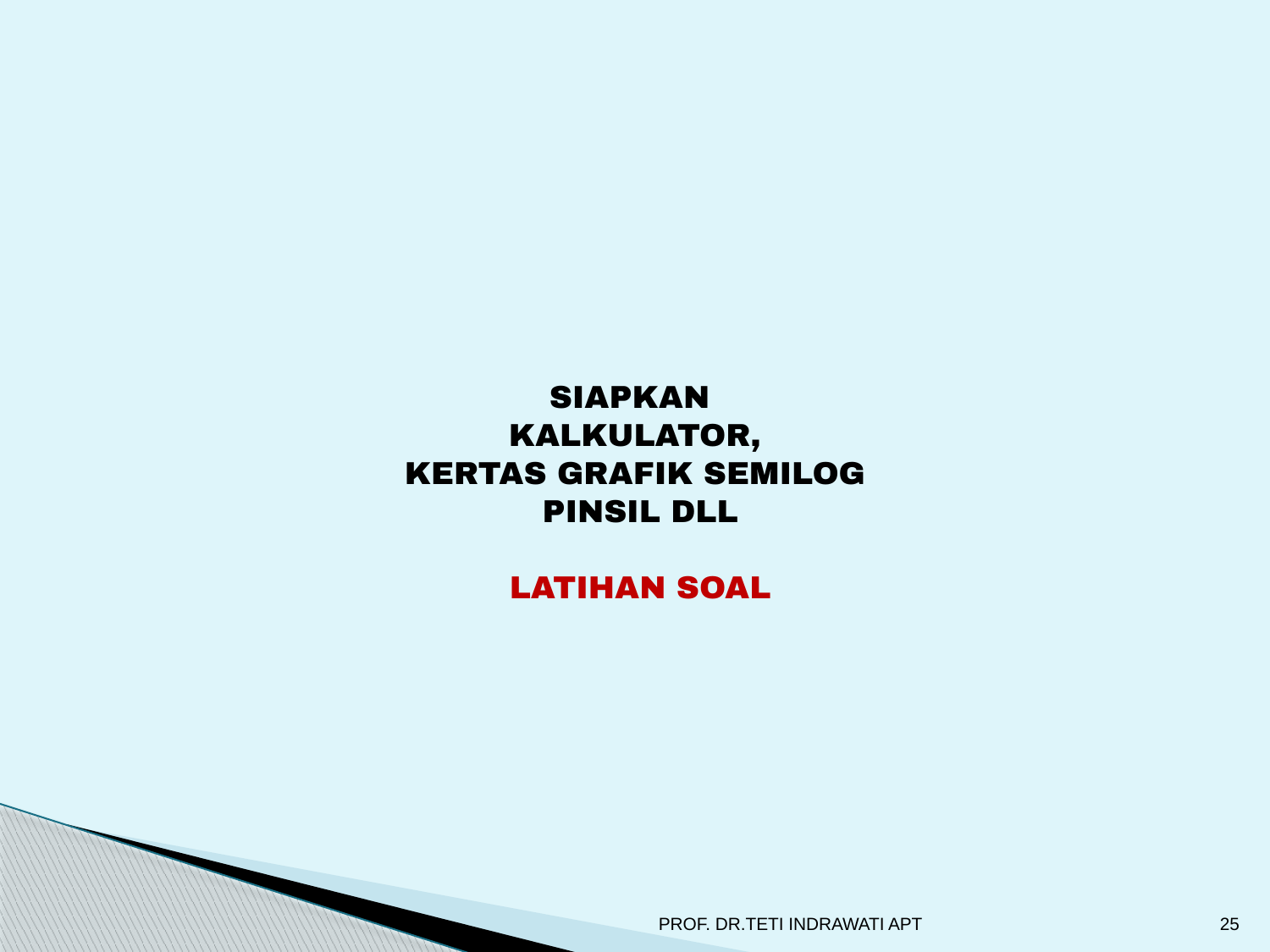

SIAPKAN
KALKULATOR,
KERTAS GRAFIK SEMILOG
PINSIL DLL

LATIHAN SOAL
PROF. DR.TETI INDRAWATI APT
25